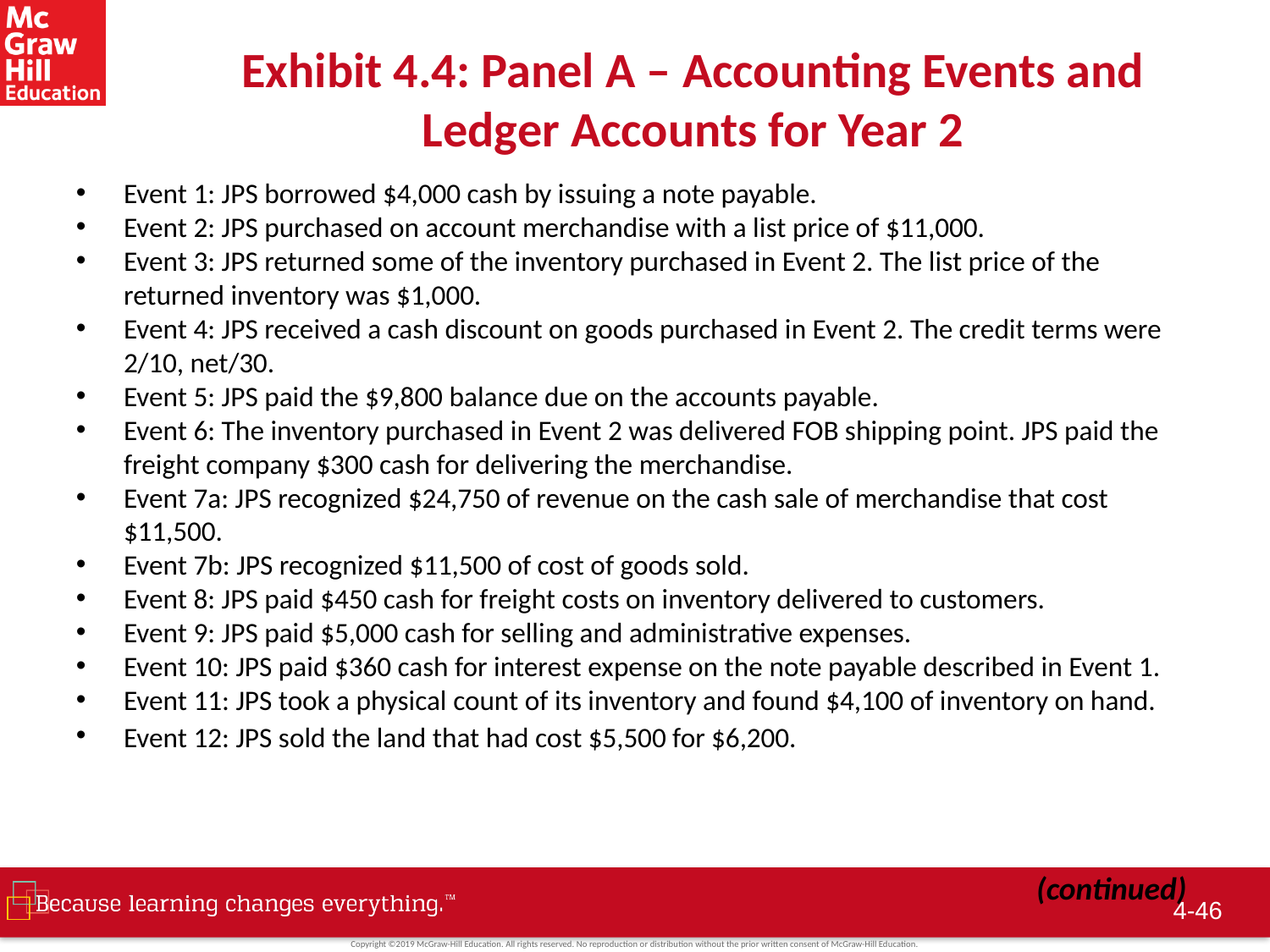

# Exhibit 4.4: Panel A – Accounting Events and Ledger Accounts for Year 2
Event 1: JPS borrowed $4,000 cash by issuing a note payable.
Event 2: JPS purchased on account merchandise with a list price of $11,000.
Event 3: JPS returned some of the inventory purchased in Event 2. The list price of the returned inventory was $1,000.
Event 4: JPS received a cash discount on goods purchased in Event 2. The credit terms were 2/10, net/30.
Event 5: JPS paid the $9,800 balance due on the accounts payable.
Event 6: The inventory purchased in Event 2 was delivered FOB shipping point. JPS paid the freight company $300 cash for delivering the merchandise.
Event 7a: JPS recognized $24,750 of revenue on the cash sale of merchandise that cost $11,500.
Event 7b: JPS recognized $11,500 of cost of goods sold.
Event 8: JPS paid $450 cash for freight costs on inventory delivered to customers.
Event 9: JPS paid $5,000 cash for selling and administrative expenses.
Event 10: JPS paid $360 cash for interest expense on the note payable described in Event 1.
Event 11: JPS took a physical count of its inventory and found $4,100 of inventory on hand.
Event 12: JPS sold the land that had cost $5,500 for $6,200.
																(continued)

 4-46